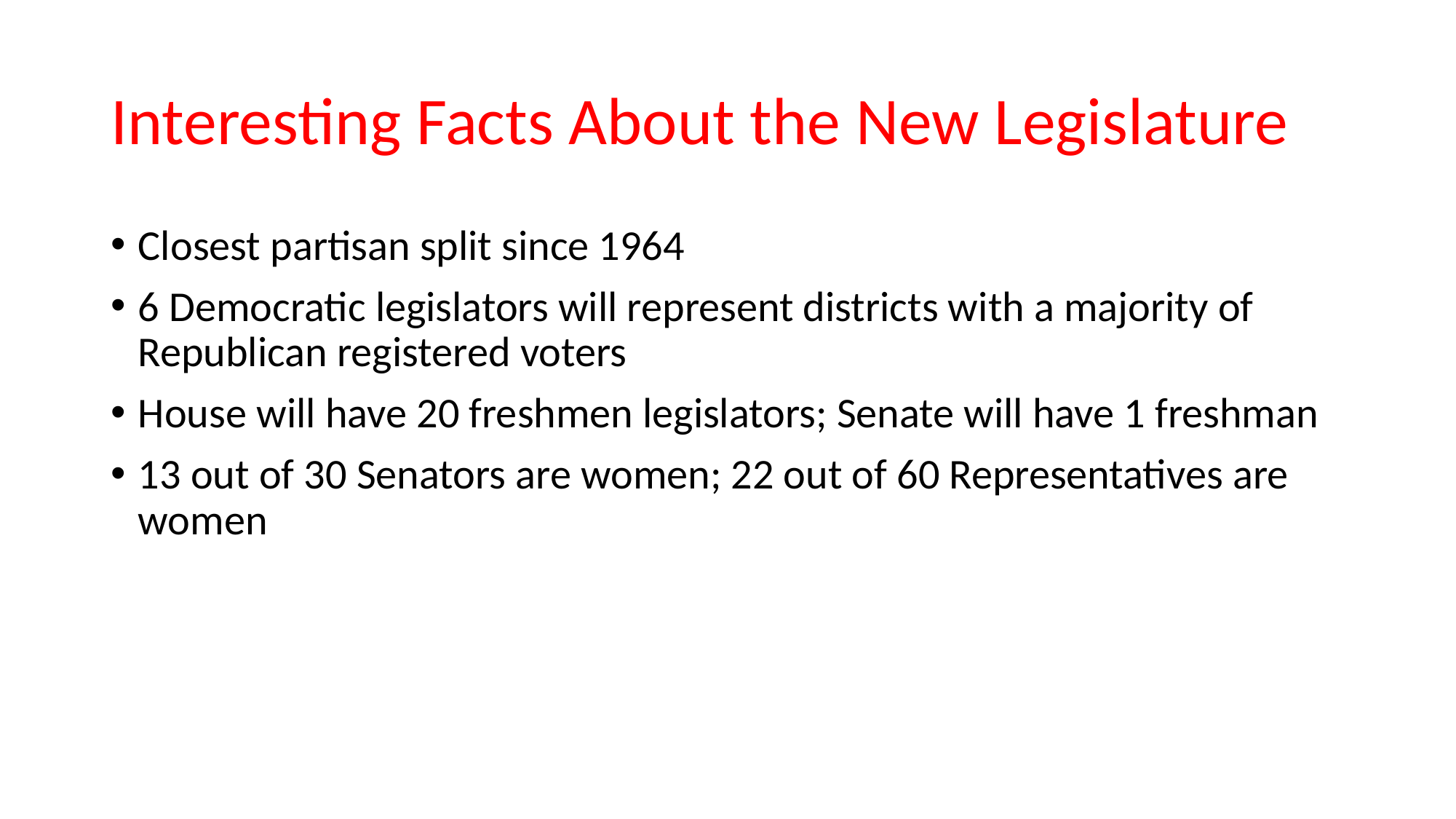

# Interesting Facts About the New Legislature
Closest partisan split since 1964
6 Democratic legislators will represent districts with a majority of Republican registered voters
House will have 20 freshmen legislators; Senate will have 1 freshman
13 out of 30 Senators are women; 22 out of 60 Representatives are women